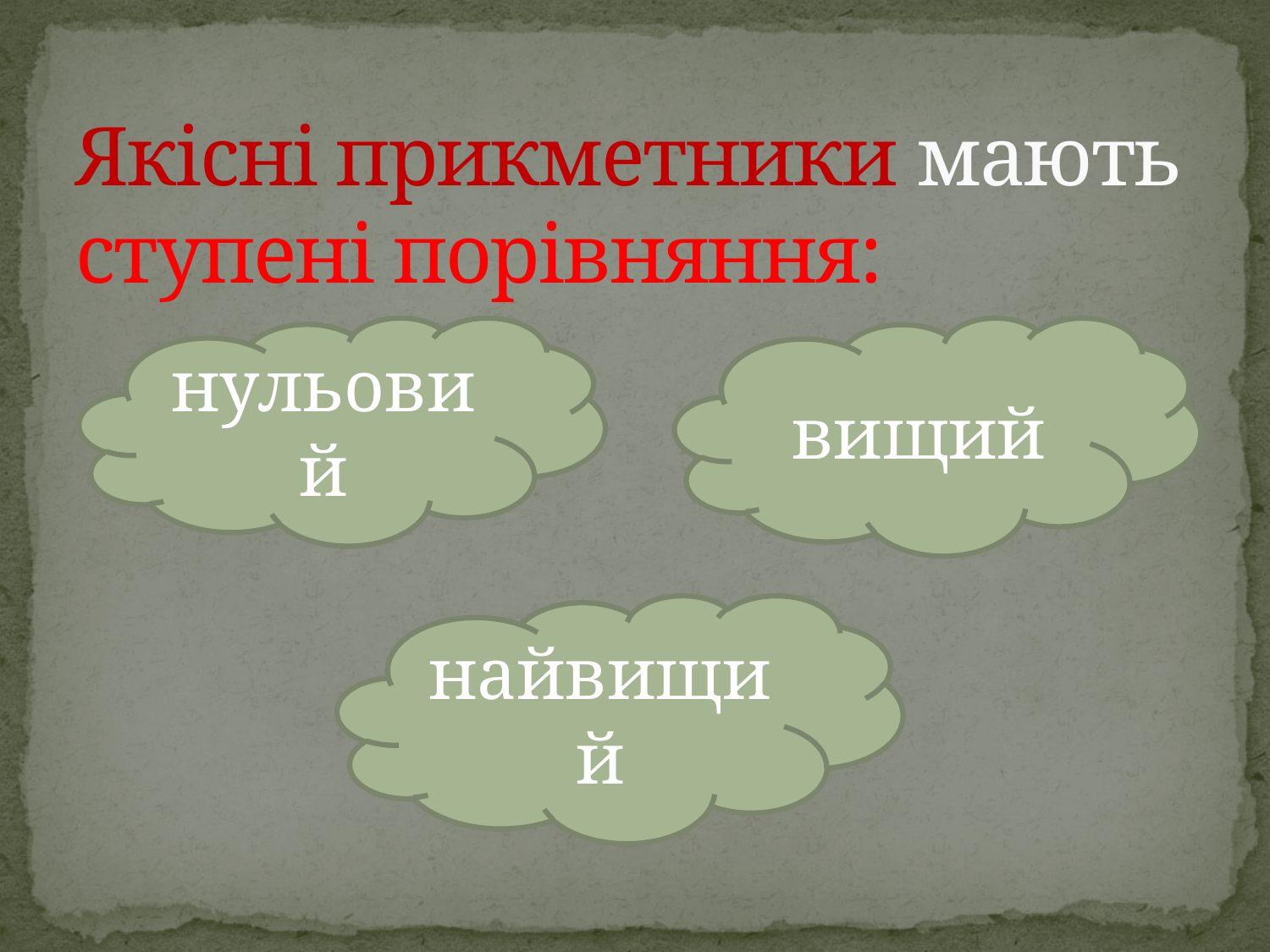

# Якісні прикметники мають ступені порівняння:
нульовий
вищий
найвищий